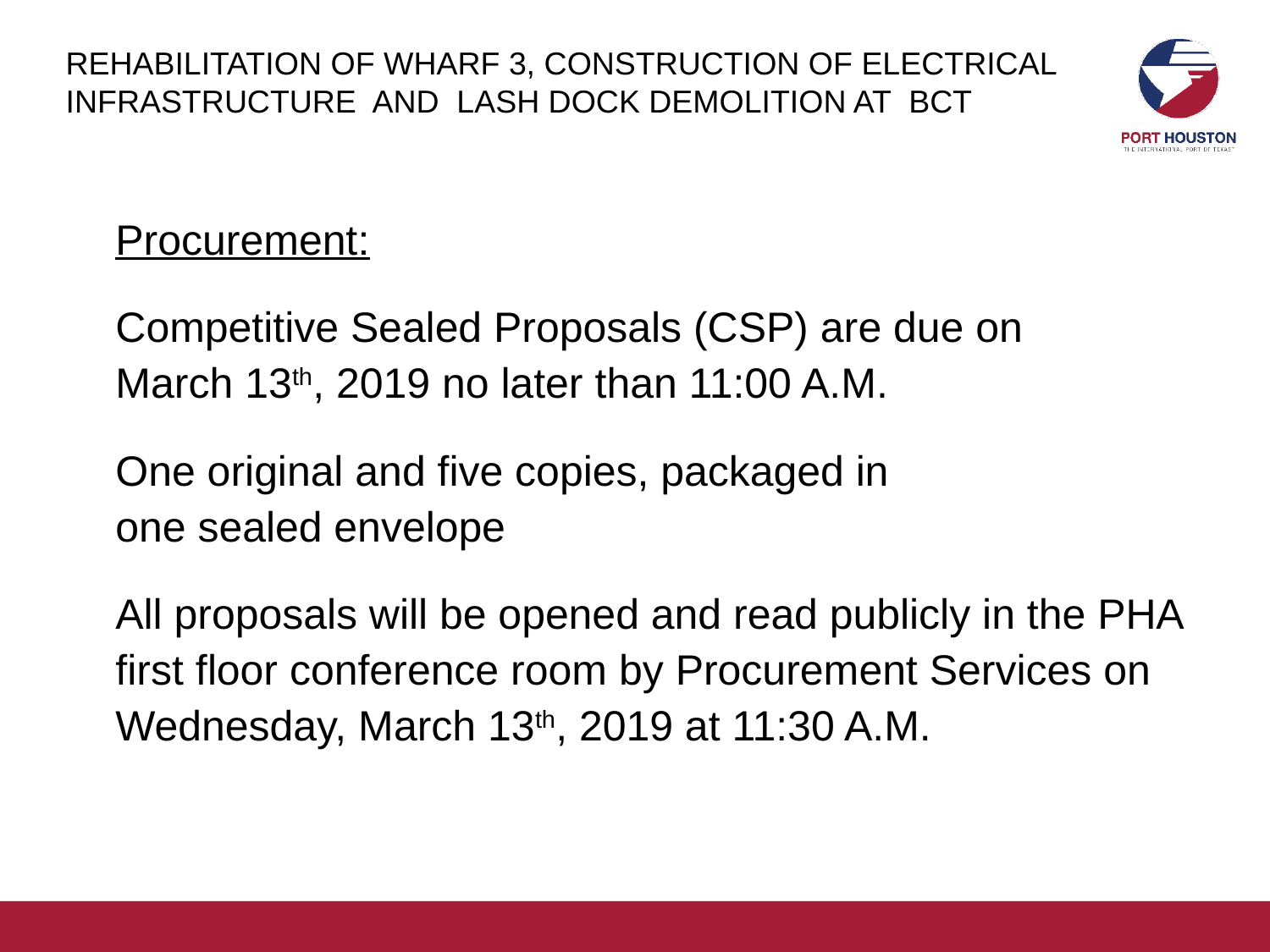

REHABILITATION OF WHARF 3, CONSTRUCTION OF ELECTRICAL  INFRASTRUCTURE  AND  LASH DOCK DEMOLITION AT  BCT

Procurement:
Competitive Sealed Proposals (CSP) are due on
March 13th, 2019 no later than 11:00 A.M.
One original and five copies, packaged in
one sealed envelope
All proposals will be opened and read publicly in the PHA first floor conference room by Procurement Services on Wednesday, March 13th, 2019 at 11:30 A.M.